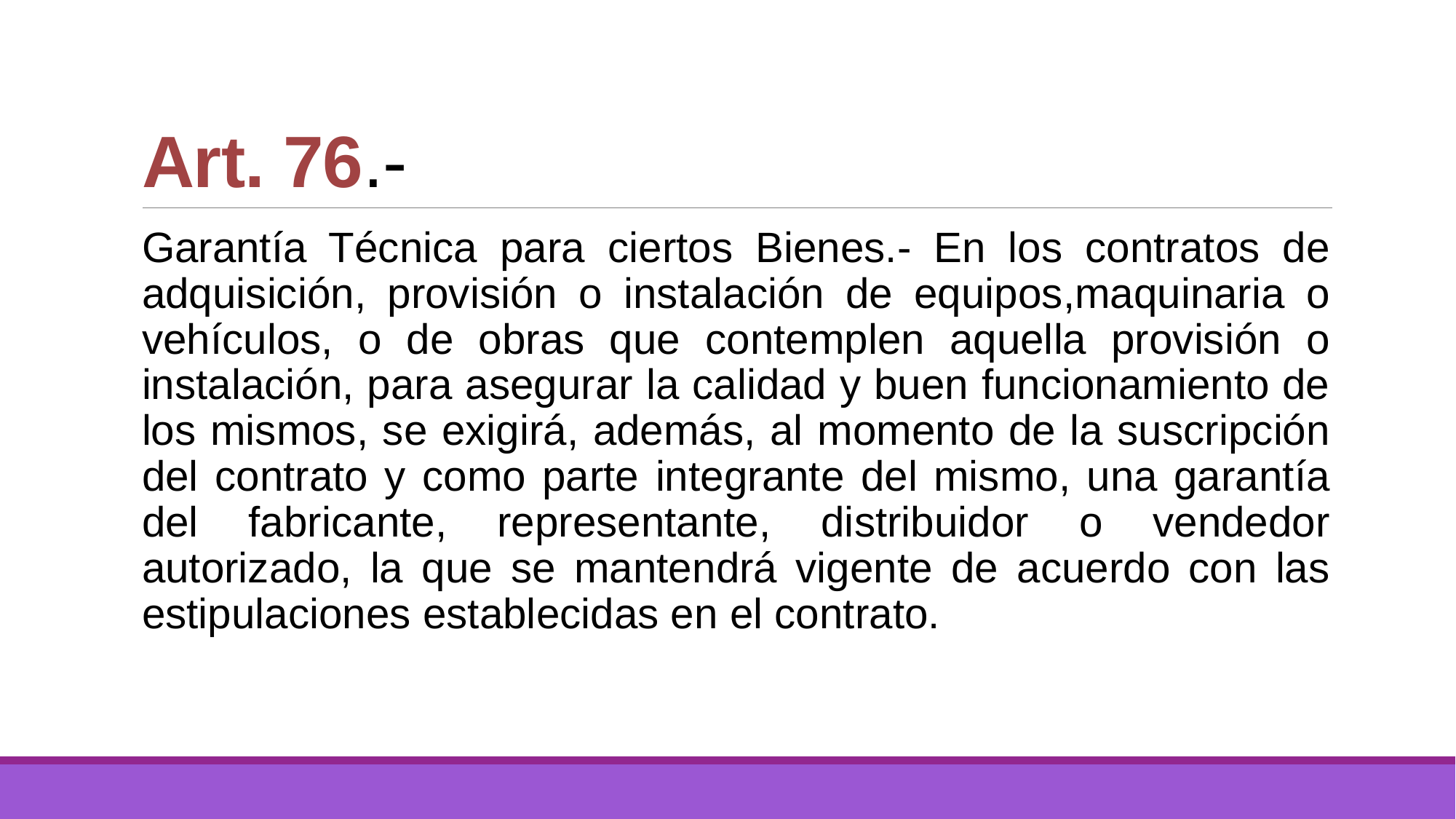

# Art. 76.-
Garantía Técnica para ciertos Bienes.- En los contratos de adquisición, provisión o instalación de equipos,maquinaria o vehículos, o de obras que contemplen aquella provisión o instalación, para asegurar la calidad y buen funcionamiento de los mismos, se exigirá, además, al momento de la suscripción del contrato y como parte integrante del mismo, una garantía del fabricante, representante, distribuidor o vendedor autorizado, la que se mantendrá vigente de acuerdo con las estipulaciones establecidas en el contrato.